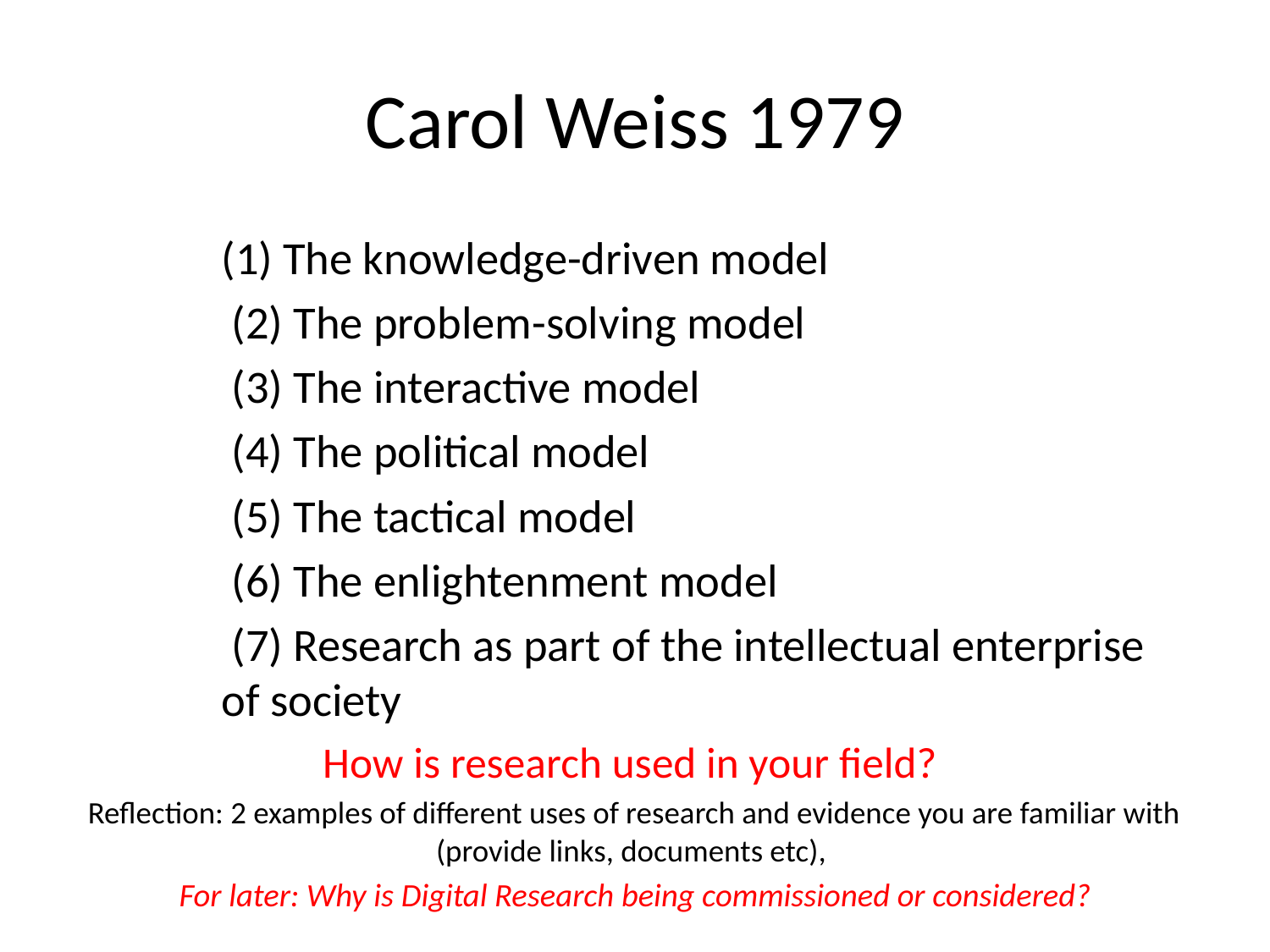

# Carol Weiss 1979
(1) The knowledge-driven model
 (2) The problem-solving model
 (3) The interactive model
 (4) The political model
 (5) The tactical model
 (6) The enlightenment model
 (7) Research as part of the intellectual enterprise of society
How is research used in your field?
Reflection: 2 examples of different uses of research and evidence you are familiar with (provide links, documents etc),
For later: Why is Digital Research being commissioned or considered?